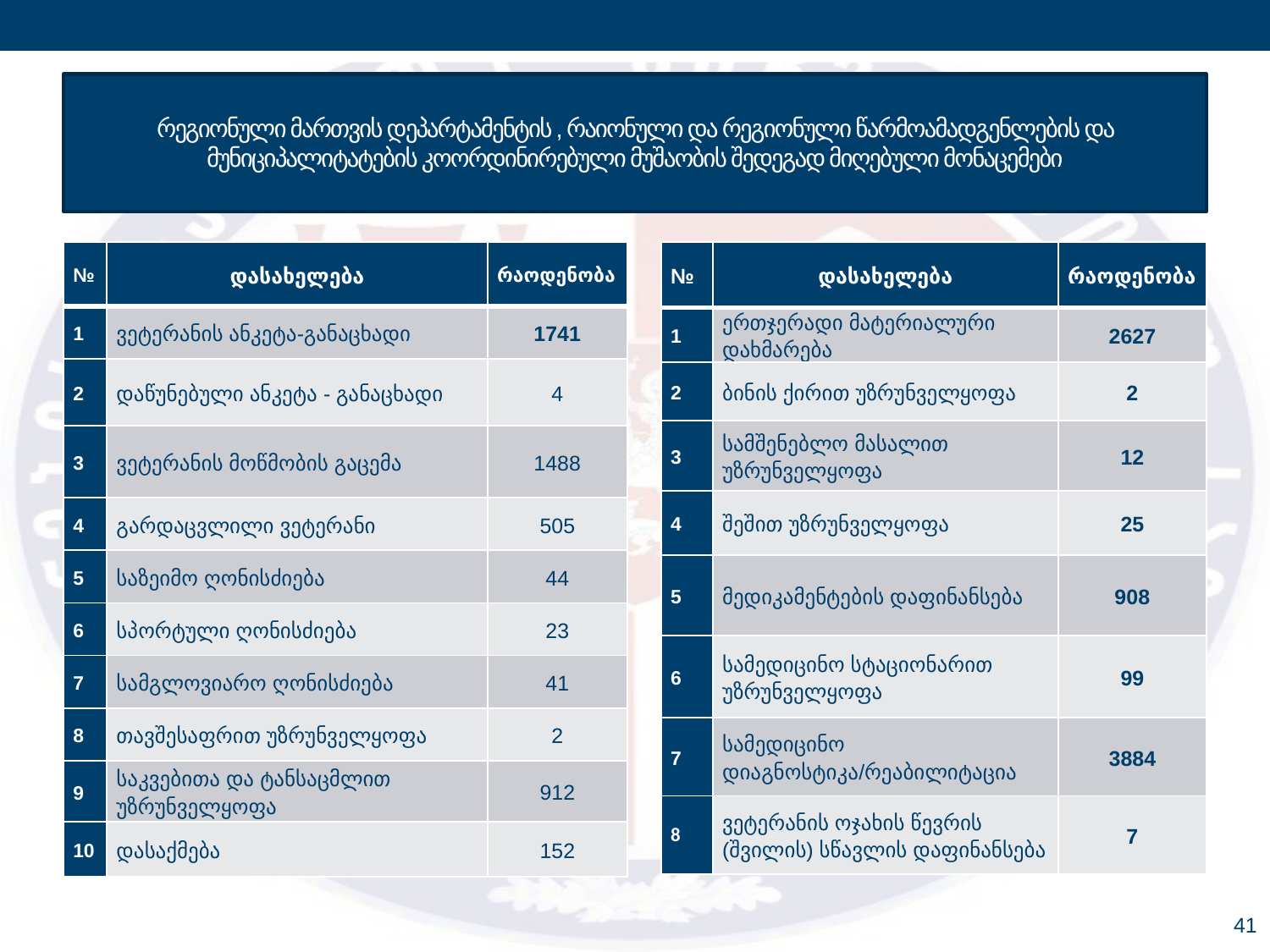

# რეგიონული მართვის დეპარტამენტის , რაიონული და რეგიონული წარმოამადგენლების და მუნიციპალიტატების კოორდინირებული მუშაობის შედეგად მიღებული მონაცემები
| № | დასახელება | რაოდენობა |
| --- | --- | --- |
| 1 | ერთჯერადი მატერიალური დახმარება | 2627 |
| 2 | ბინის ქირით უზრუნველყოფა | 2 |
| 3 | სამშენებლო მასალით უზრუნველყოფა | 12 |
| 4 | შეშით უზრუნველყოფა | 25 |
| 5 | მედიკამენტების დაფინანსება | 908 |
| 6 | სამედიცინო სტაციონარით უზრუნველყოფა | 99 |
| 7 | სამედიცინო დიაგნოსტიკა/რეაბილიტაცია | 3884 |
| 8 | ვეტერანის ოჯახის წევრის (შვილის) სწავლის დაფინანსება | 7 |
| № | დასახელება | რაოდენობა |
| --- | --- | --- |
| 1 | ვეტერანის ანკეტა-განაცხადი | 1741 |
| 2 | დაწუნებული ანკეტა - განაცხადი | 4 |
| 3 | ვეტერანის მოწმობის გაცემა | 1488 |
| 4 | გარდაცვლილი ვეტერანი | 505 |
| 5 | საზეიმო ღონისძიება | 44 |
| 6 | სპორტული ღონისძიება | 23 |
| 7 | სამგლოვიარო ღონისძიება | 41 |
| 8 | თავშესაფრით უზრუნველყოფა | 2 |
| 9 | საკვებითა და ტანსაცმლით უზრუნველყოფა | 912 |
| 10 | დასაქმება | 152 |
41